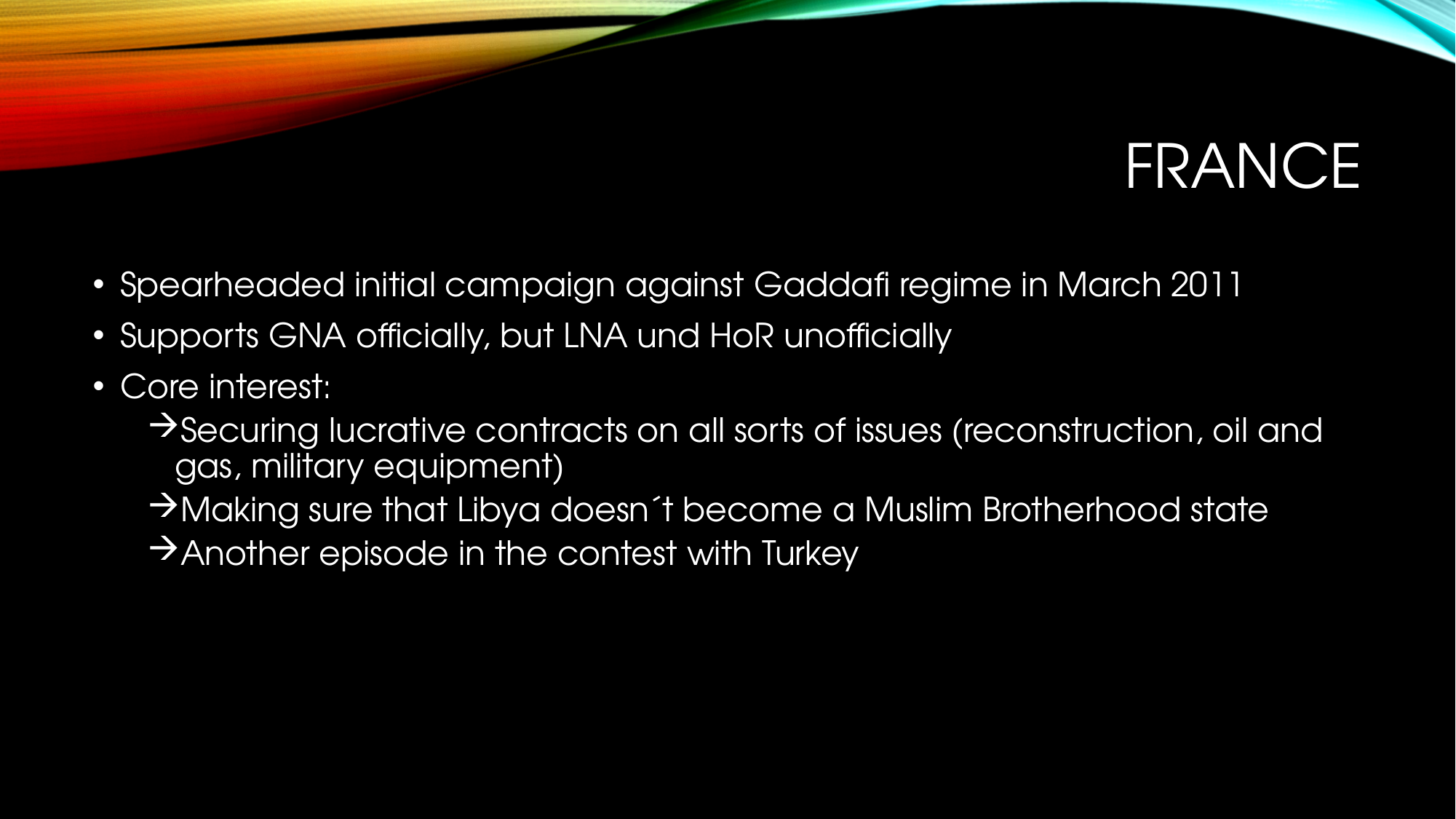

# france
Spearheaded initial campaign against Gaddafi regime in March 2011
Supports GNA officially, but LNA und HoR unofficially
Core interest:
Securing lucrative contracts on all sorts of issues (reconstruction, oil and gas, military equipment)
Making sure that Libya doesn´t become a Muslim Brotherhood state
Another episode in the contest with Turkey